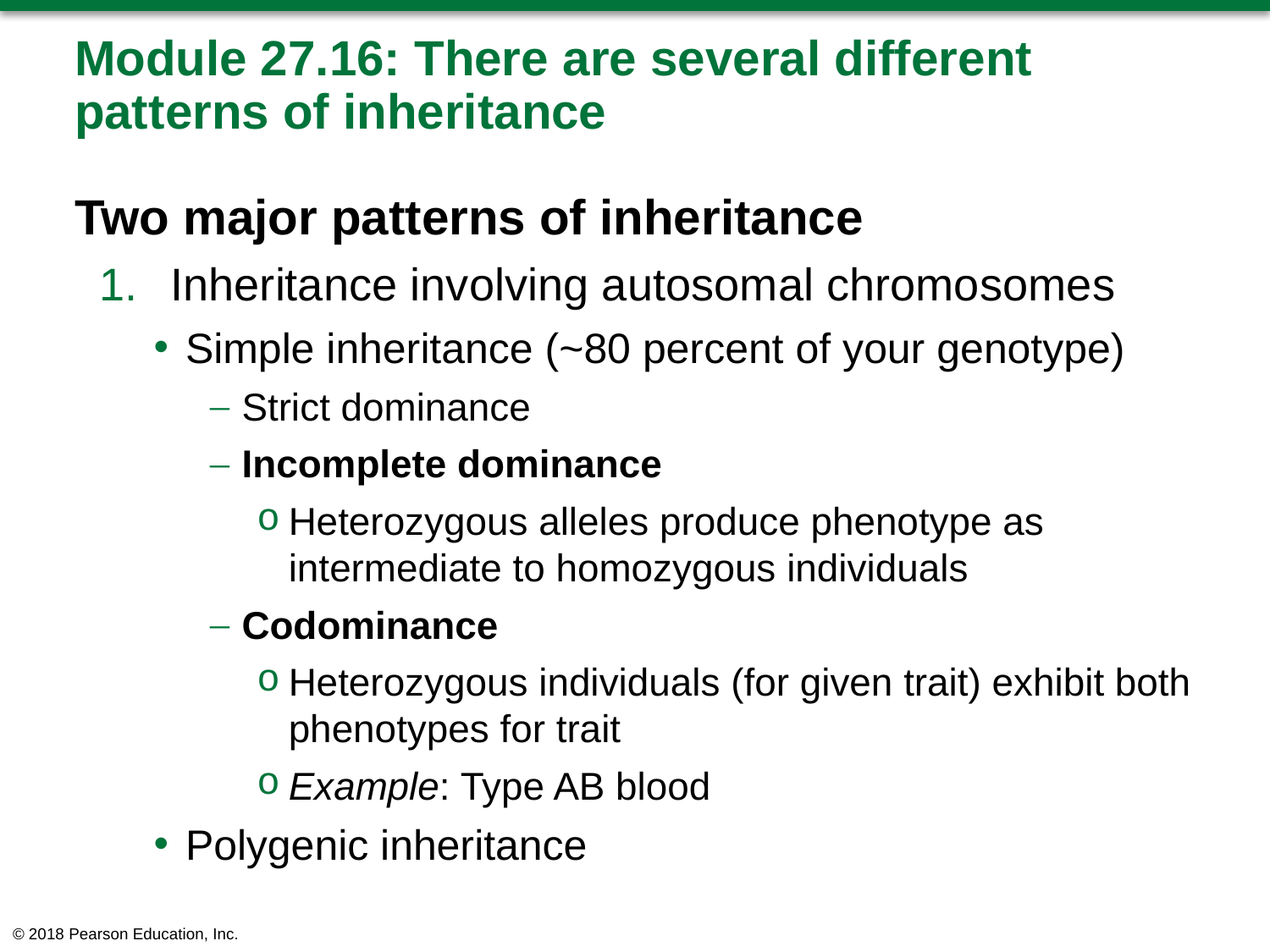

# Module 27.16: There are several different patterns of inheritance
Two major patterns of inheritance
Inheritance involving autosomal chromosomes
Simple inheritance (~80 percent of your genotype)
Strict dominance
Incomplete dominance
Heterozygous alleles produce phenotype as intermediate to homozygous individuals
Codominance
Heterozygous individuals (for given trait) exhibit both phenotypes for trait
Example: Type AB blood
Polygenic inheritance
© 2018 Pearson Education, Inc.